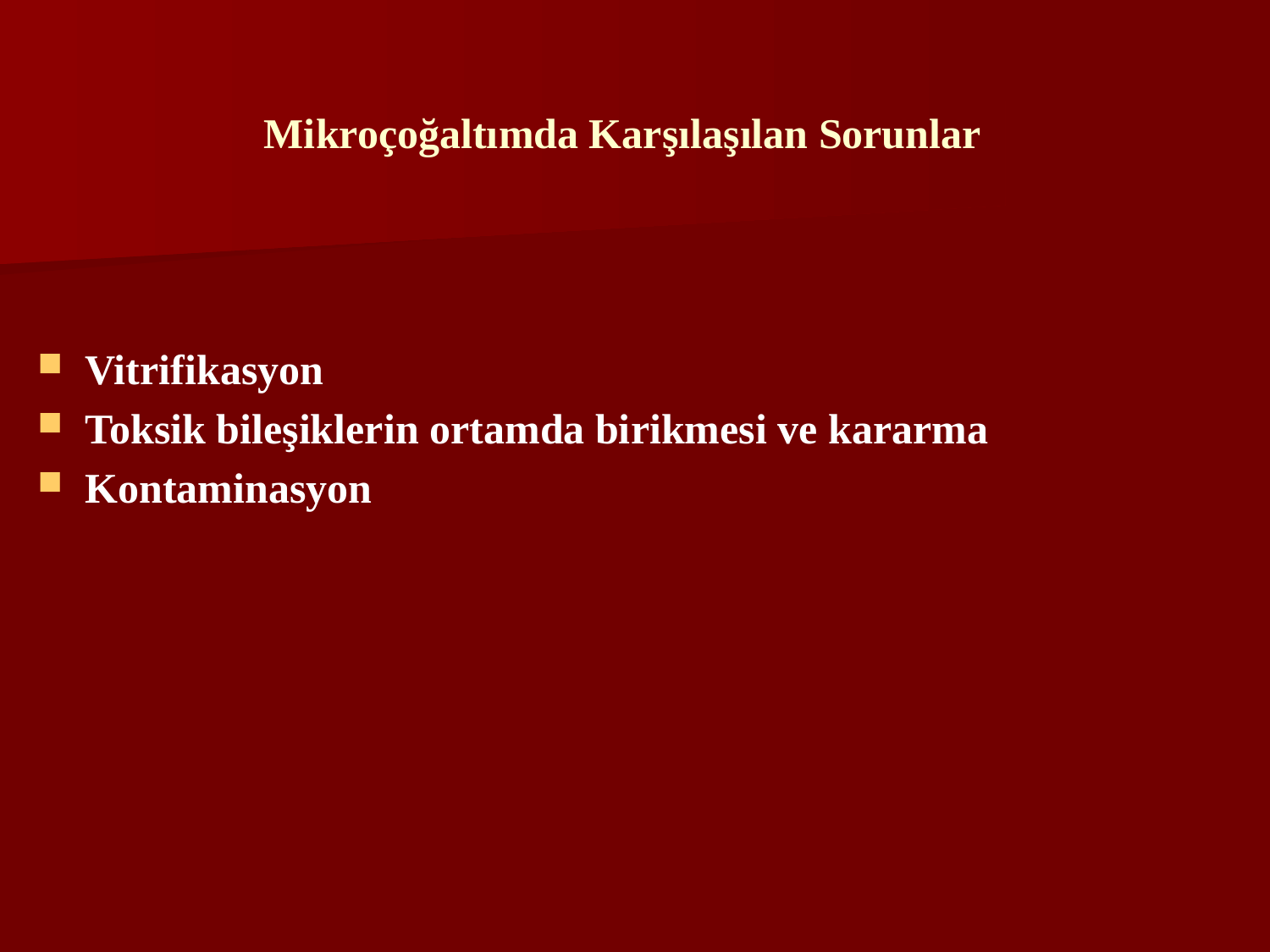

# Mikroçoğaltımda Karşılaşılan Sorunlar
Vitrifikasyon
Toksik bileşiklerin ortamda birikmesi ve kararma
Kontaminasyon